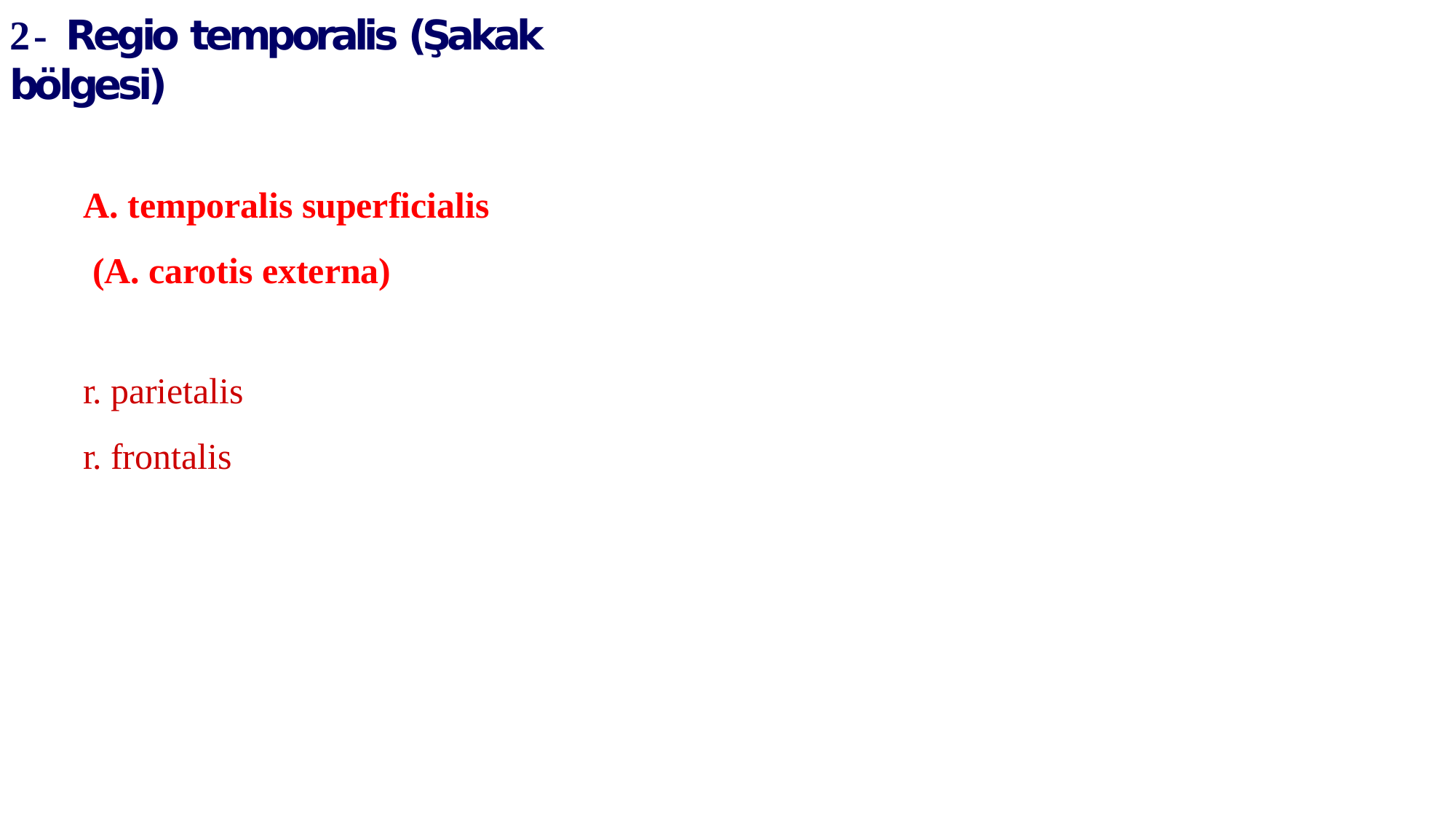

# 2- Regio temporalis (Şakak bölgesi)
A. temporalis superficialis  (A. carotis externa)

r. parietalis
r. frontalis